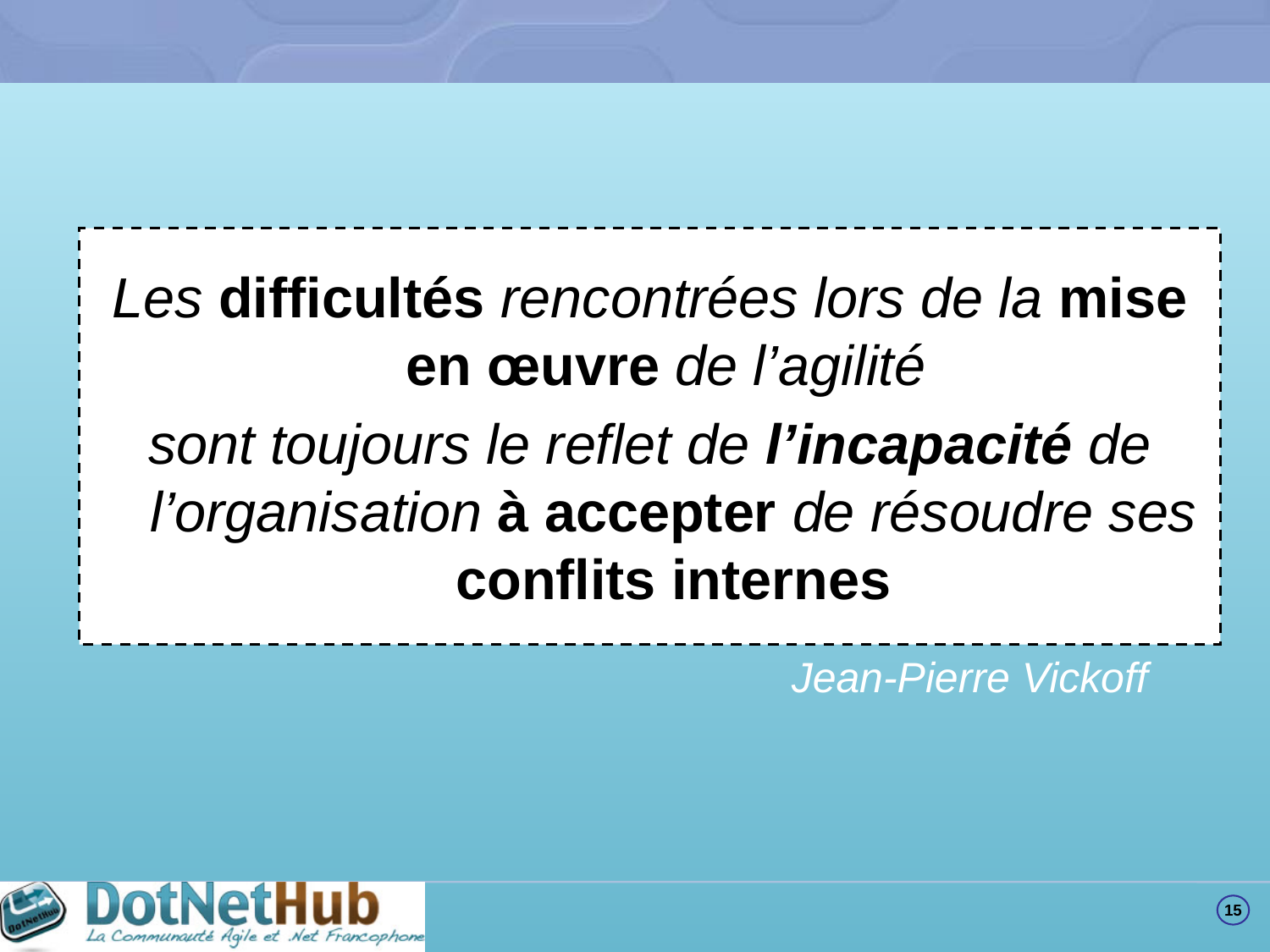

#
Les difficultés rencontrées lors de la mise en œuvre de l’agilité
sont toujours le reflet de l’incapacité de l’organisation à accepter de résoudre ses conflits internes
Jean-Pierre Vickoff